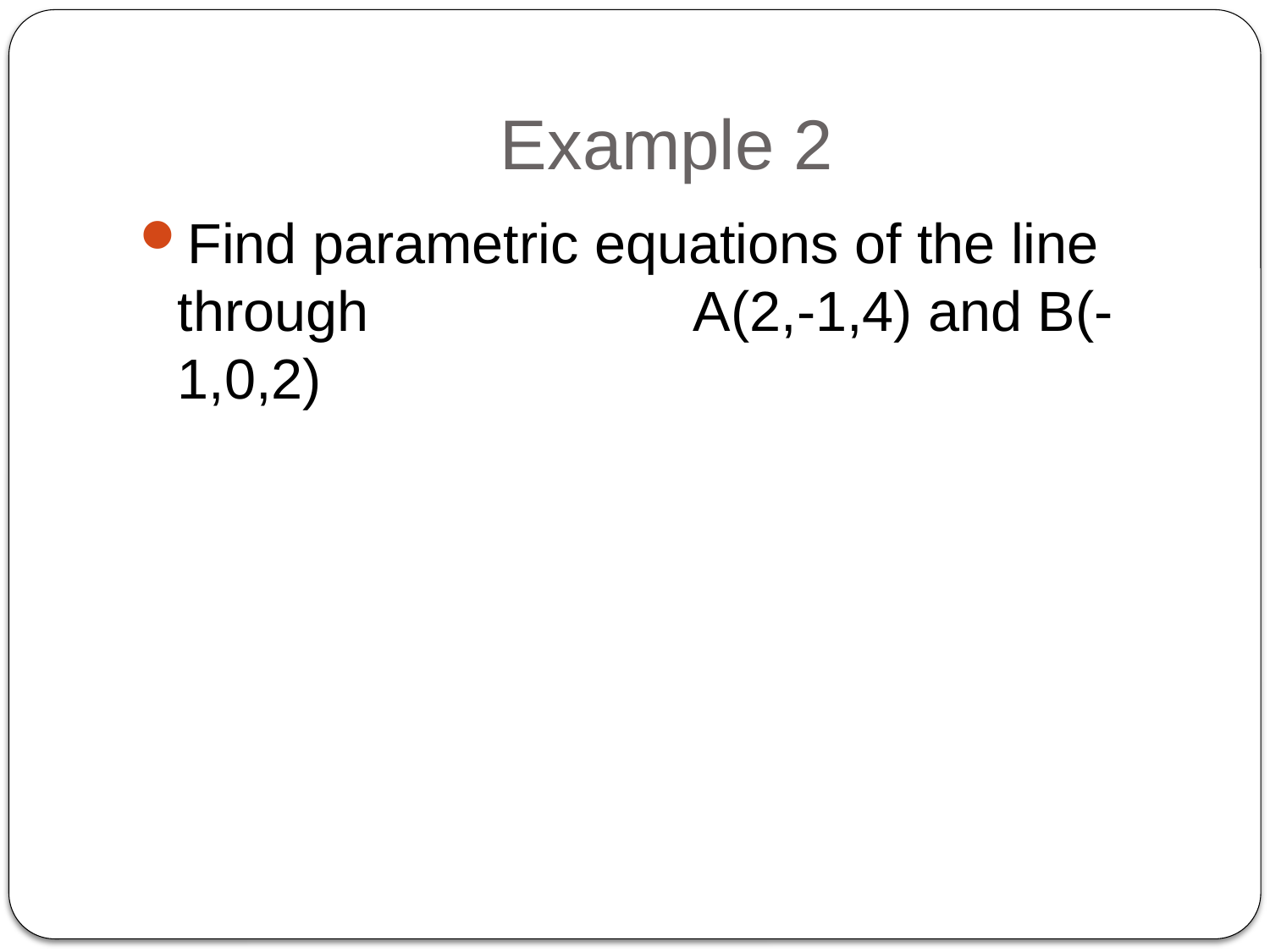

# Example 2
Find parametric equations of the line through                     A(2,-1,4) and B(-1,0,2)